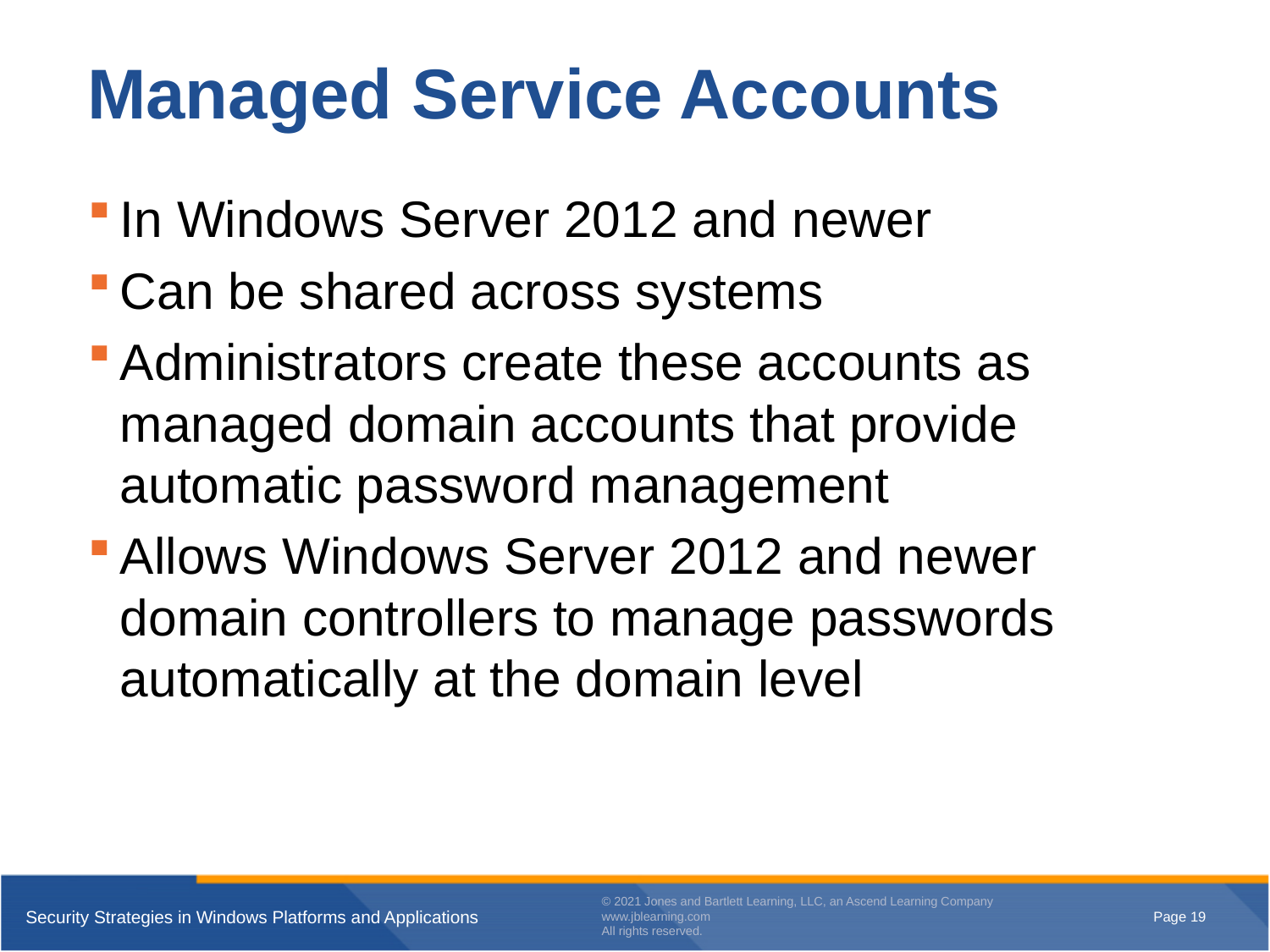

# Managed Service Accounts
In Windows Server 2012 and newer
Can be shared across systems
Administrators create these accounts as managed domain accounts that provide automatic password management
Allows Windows Server 2012 and newer domain controllers to manage passwords automatically at the domain level